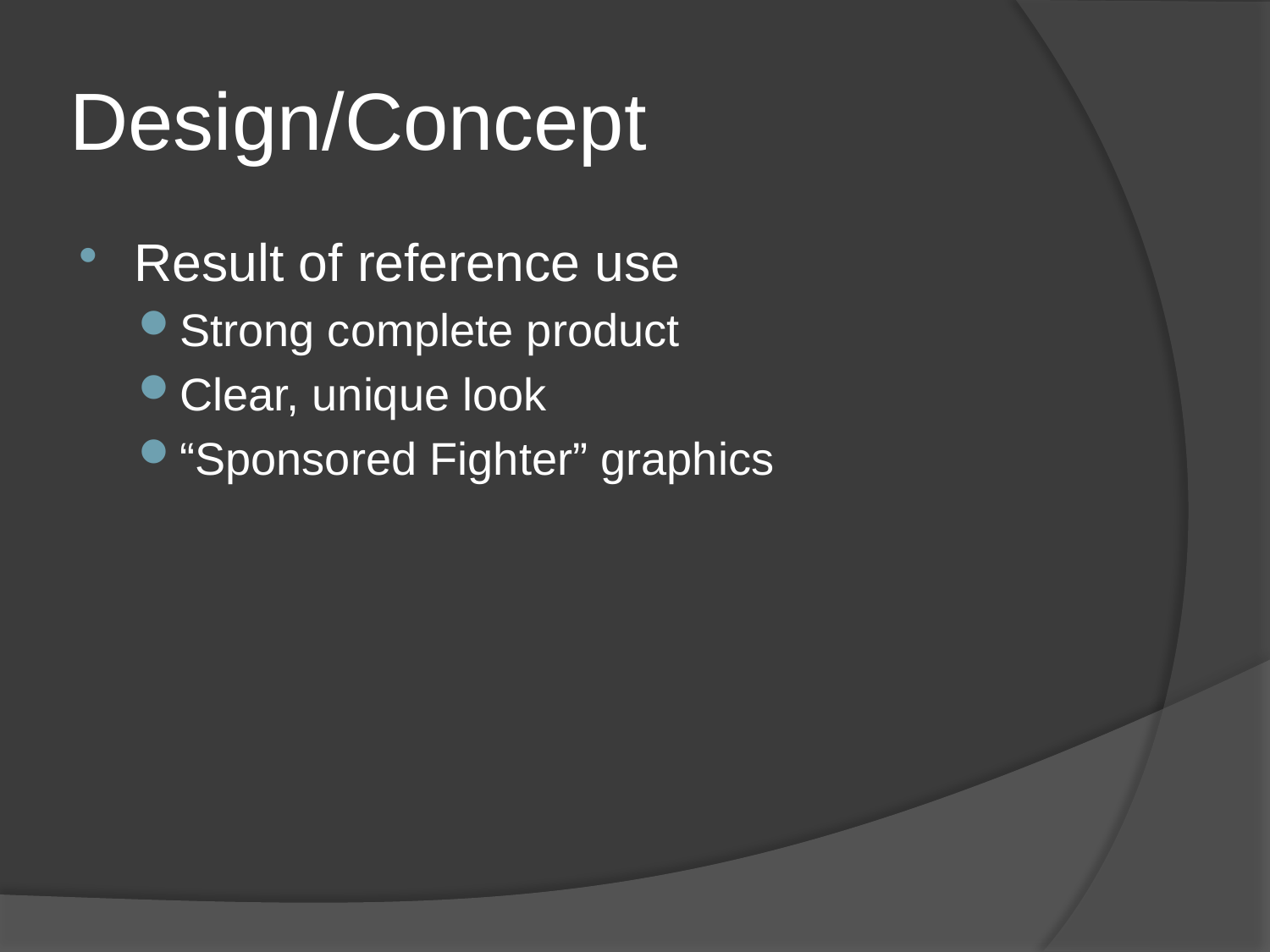

# Design/Concept
Result of reference use
Strong complete product
Clear, unique look
“Sponsored Fighter” graphics